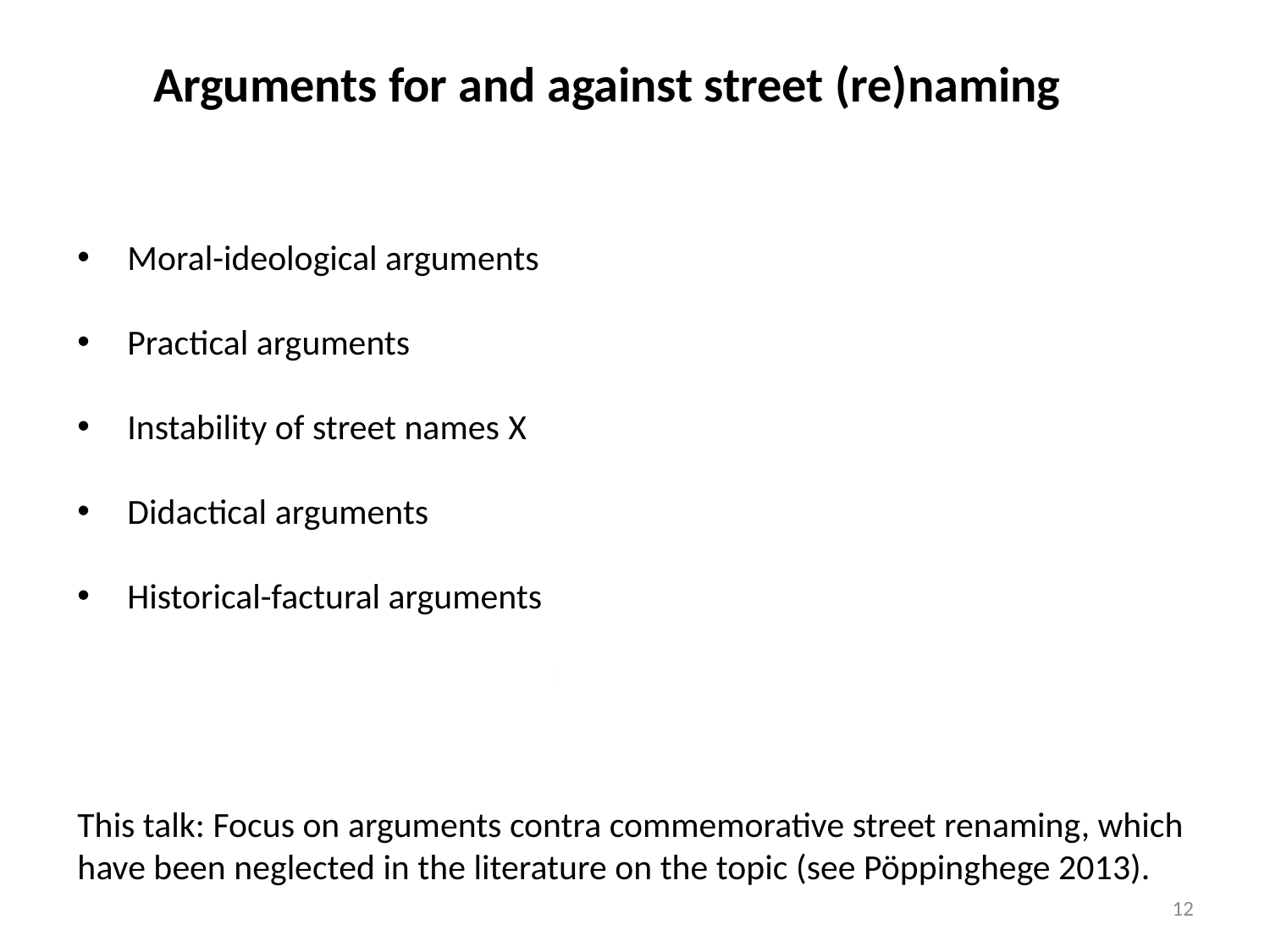

Arguments for and against street (re)naming

	Pro	           Contra

Moral-ideological arguments	X		X

Practical arguments		X		X

Instability of street names	X		X

Didactical arguments		X		X

Historical-factural arguments 	X		X

			             N=45	             N= 152
			               33%		77%

This talk: Focus on arguments contra commemorative street renaming, which have been neglected in the literature on the topic (see Pöppinghege 2013).

12